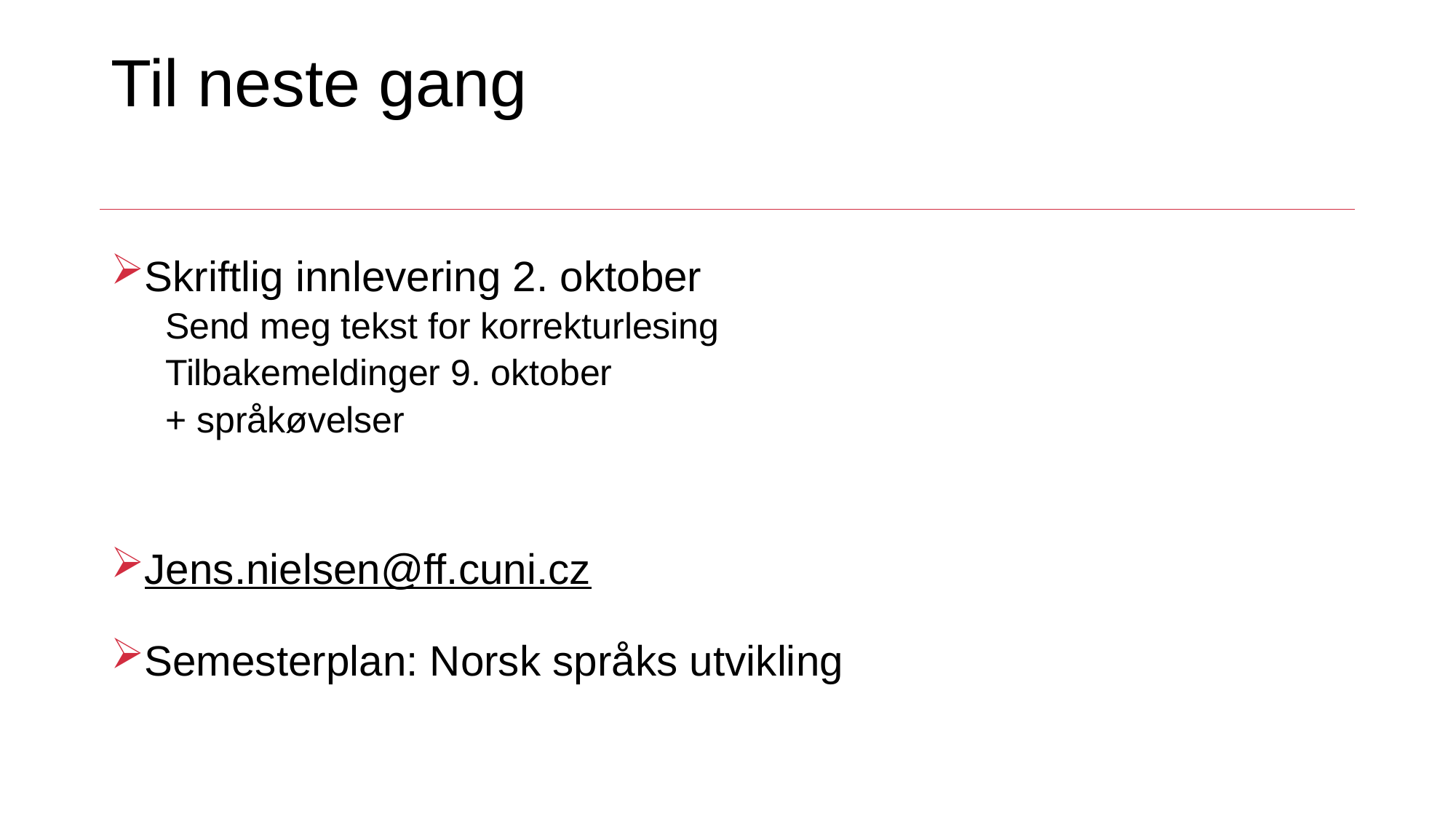

# Til neste gang
Skriftlig innlevering 2. oktober
Send meg tekst for korrekturlesing
Tilbakemeldinger 9. oktober
+ språkøvelser

Jens.nielsen@ff.cuni.cz
Semesterplan: Norsk språks utvikling